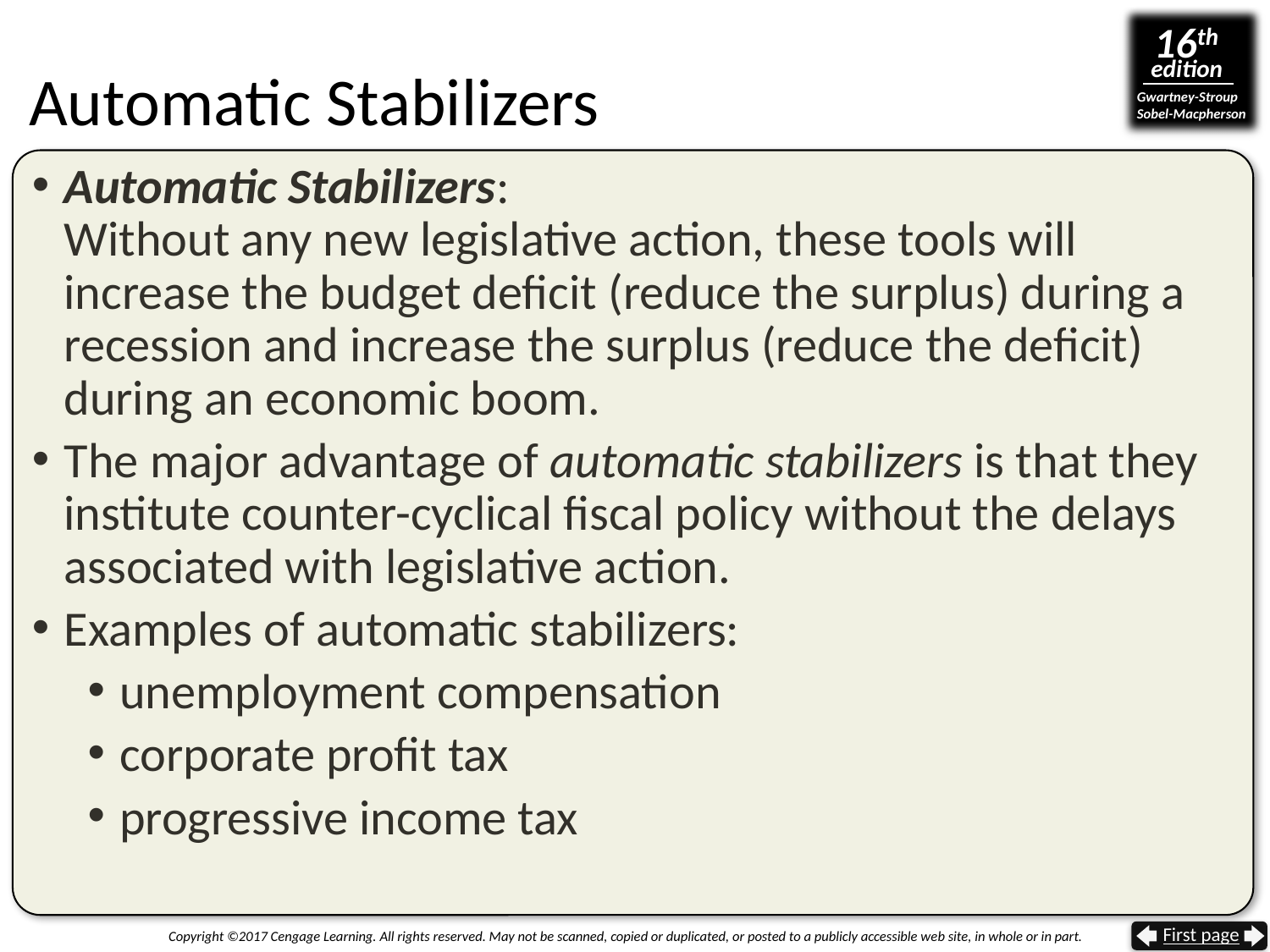

# Automatic Stabilizers
Automatic Stabilizers:
Without any new legislative action, these tools will increase the budget deficit (reduce the surplus) during a recession and increase the surplus (reduce the deficit) during an economic boom.
The major advantage of automatic stabilizers is that they institute counter-cyclical fiscal policy without the delays associated with legislative action.
Examples of automatic stabilizers:
unemployment compensation
corporate profit tax
progressive income tax